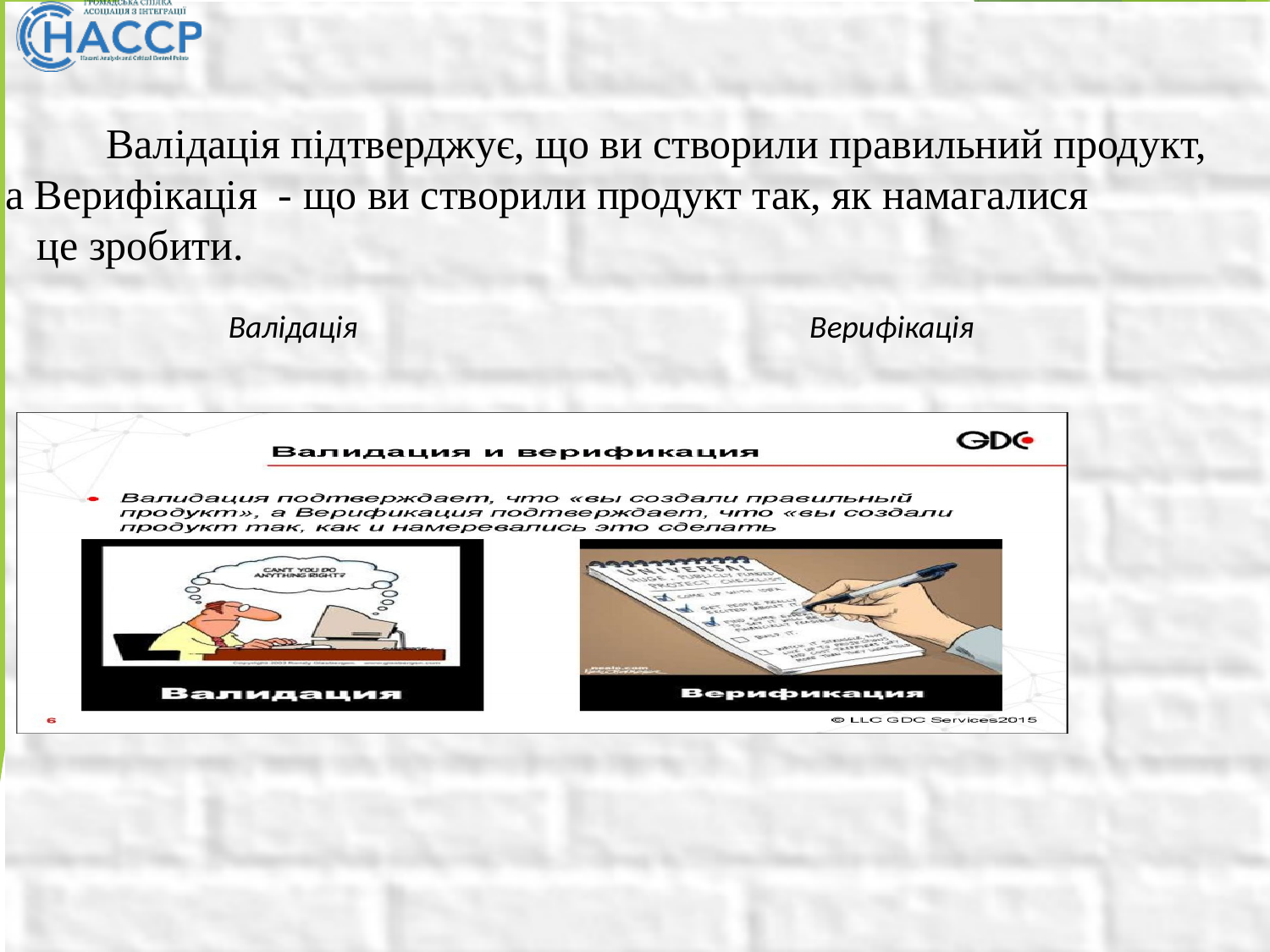

Валідація підтверджує, що ви створили правильний продукт,
а Верифікація  - що ви створили продукт так, як намагалися
   це зробити.

                               Валідація                                                               Верифікація